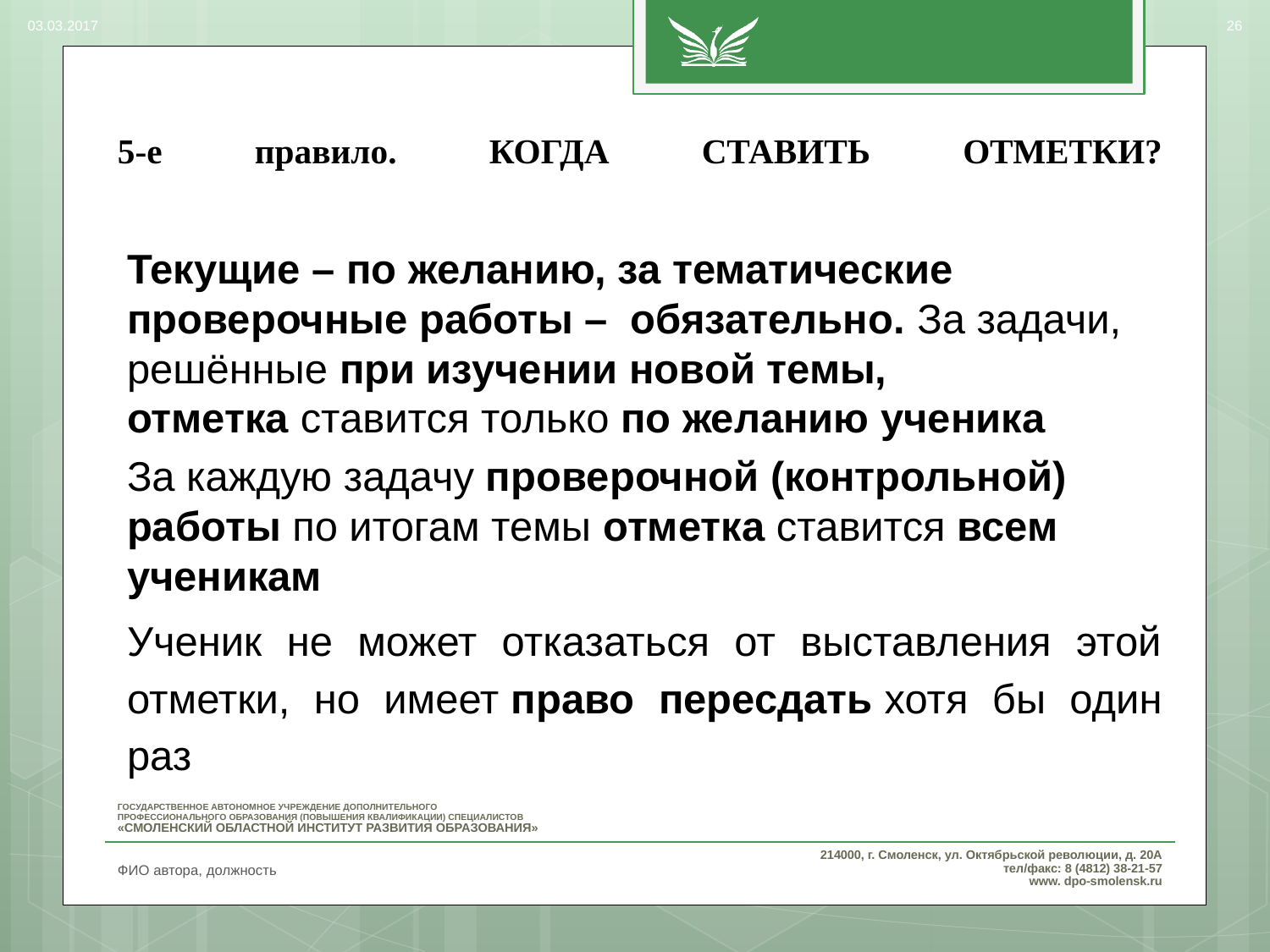

03.03.2017
26
# 5-е правило. КОГДА СТАВИТЬ ОТМЕТКИ?
Текущие – по желанию, за тематические проверочные работы –  обязательно. За задачи, решённые при изучении новой темы, отметка ставится только по желанию ученика
За каждую задачу проверочной (контрольной) работы по итогам темы отметка ставится всем ученикам
Ученик не может отказаться от выставления этой отметки, но имеет право пересдать хотя бы один раз

ФИО автора, должность